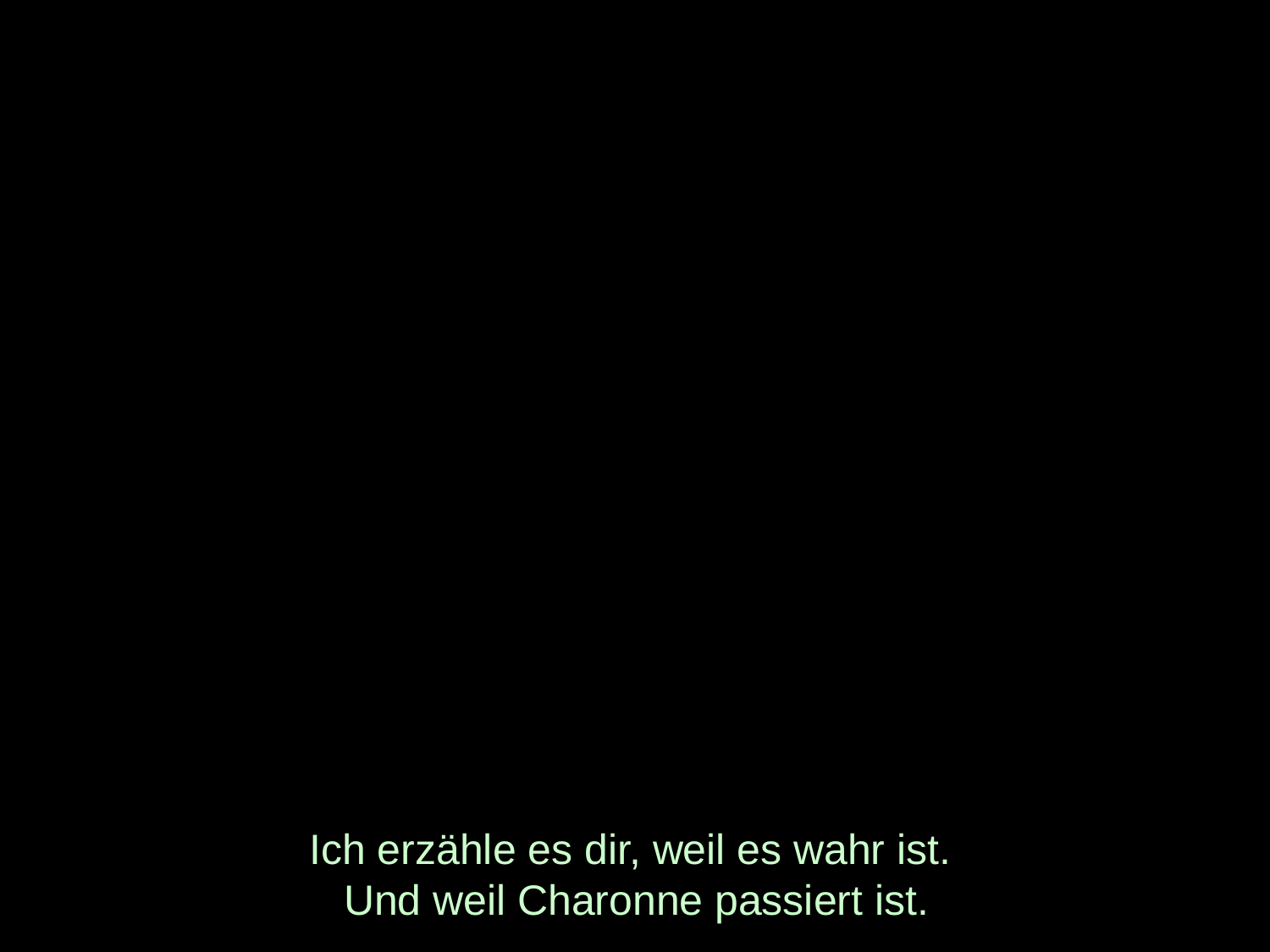

# Ich erzähle es dir, weil es wahr ist. Und weil Charonne passiert ist.